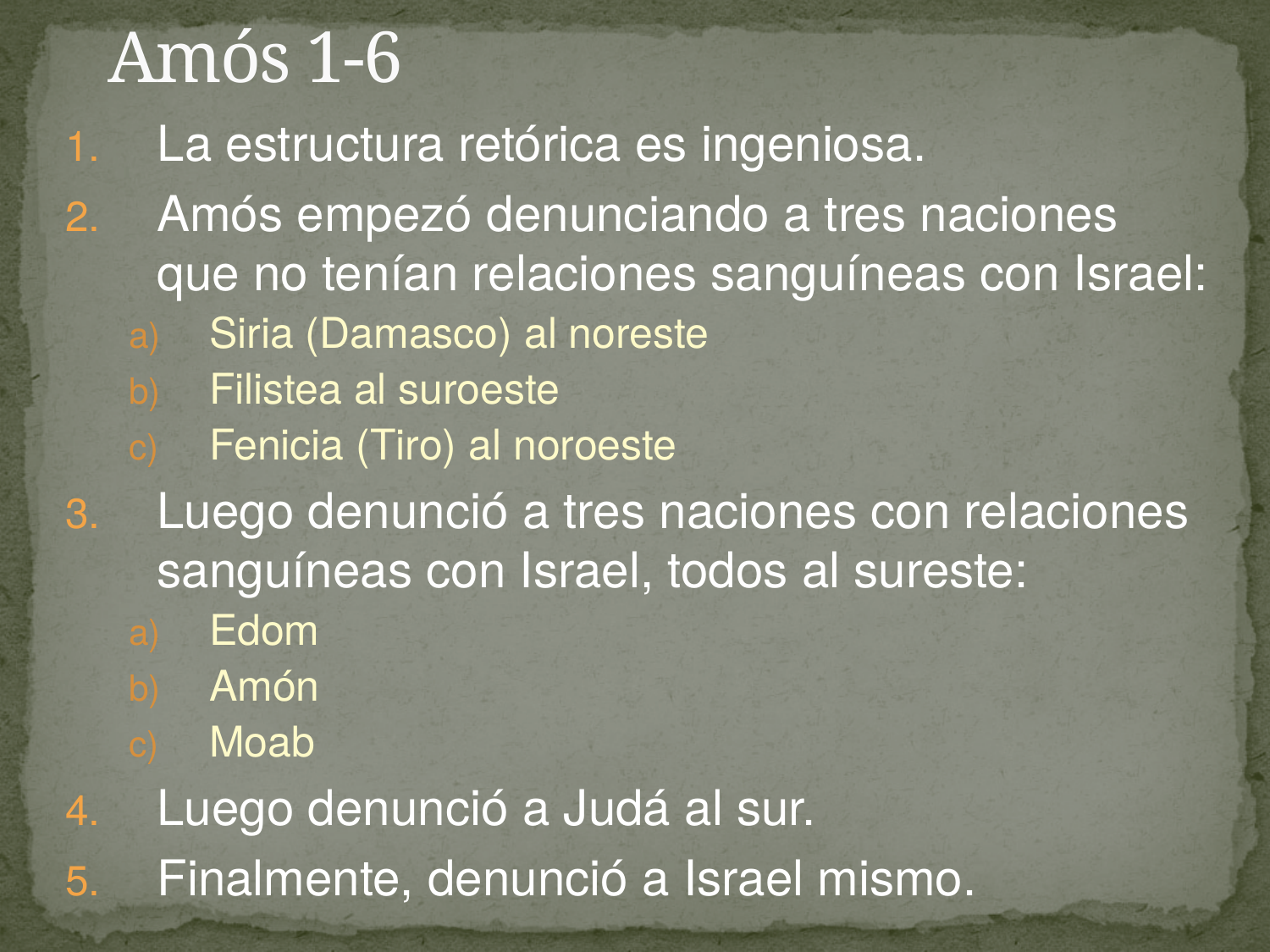

# Amós 1-6
La estructura retórica es ingeniosa.
Amós empezó denunciando a tres naciones que no tenían relaciones sanguíneas con Israel:
Siria (Damasco) al noreste
Filistea al suroeste
Fenicia (Tiro) al noroeste
Luego denunció a tres naciones con relaciones sanguíneas con Israel, todos al sureste:
Edom
Amón
Moab
Luego denunció a Judá al sur.
Finalmente, denunció a Israel mismo.